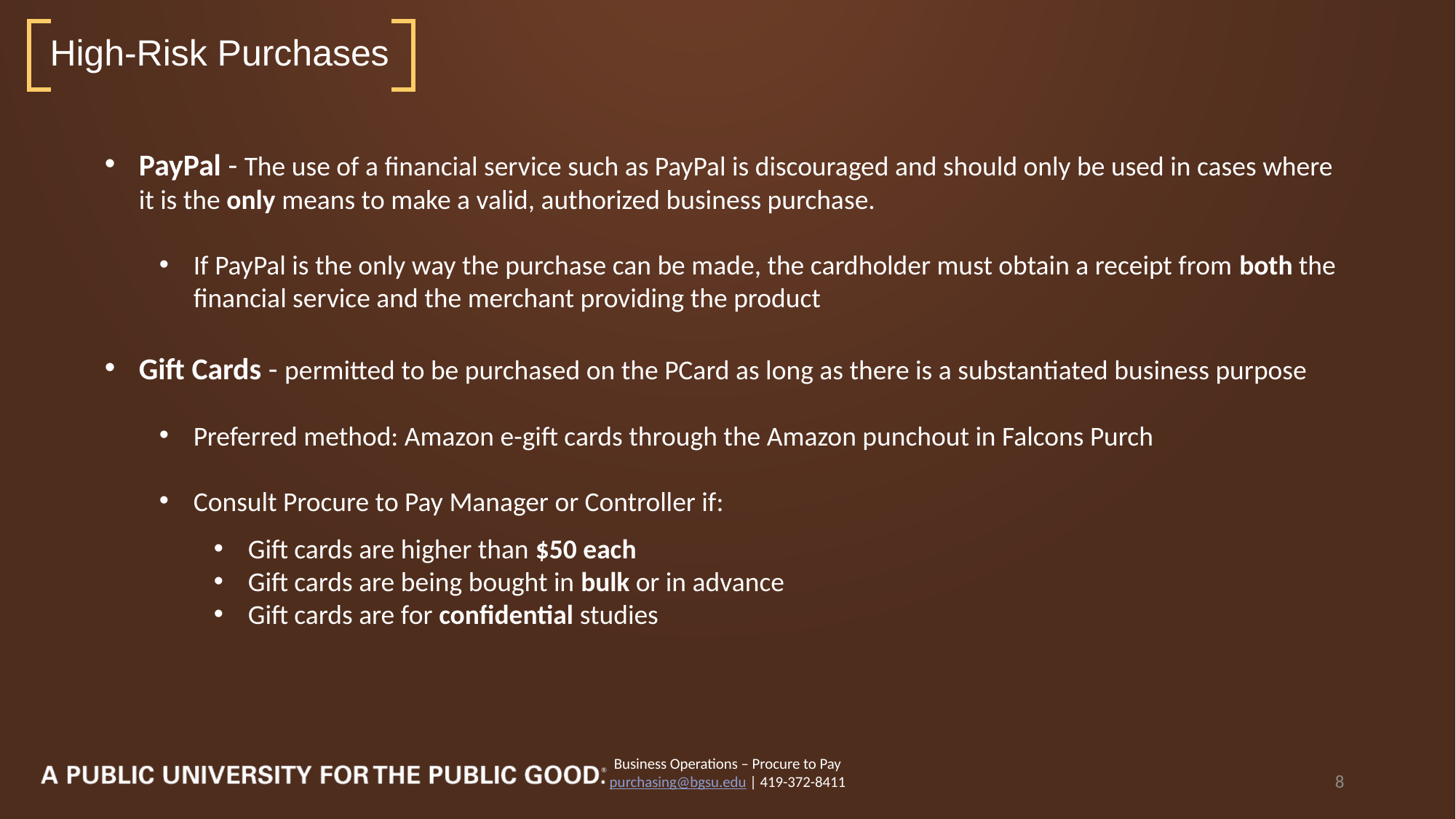

# High-Risk Purchases
PayPal - The use of a financial service such as PayPal is discouraged and should only be used in cases where it is the only means to make a valid, authorized business purchase.

If PayPal is the only way the purchase can be made, the cardholder must obtain a receipt from both the financial service and the merchant providing the product

Gift Cards - permitted to be purchased on the PCard as long as there is a substantiated business purpose

Preferred method: Amazon e-gift cards through the Amazon punchout in Falcons Purch

Consult Procure to Pay Manager or Controller if:

Gift cards are higher than $50 each
Gift cards are being bought in bulk or in advance
Gift cards are for confidential studies

Business Operations – Procure to Pay
purchasing@bgsu.edu | 419-372-8411

8